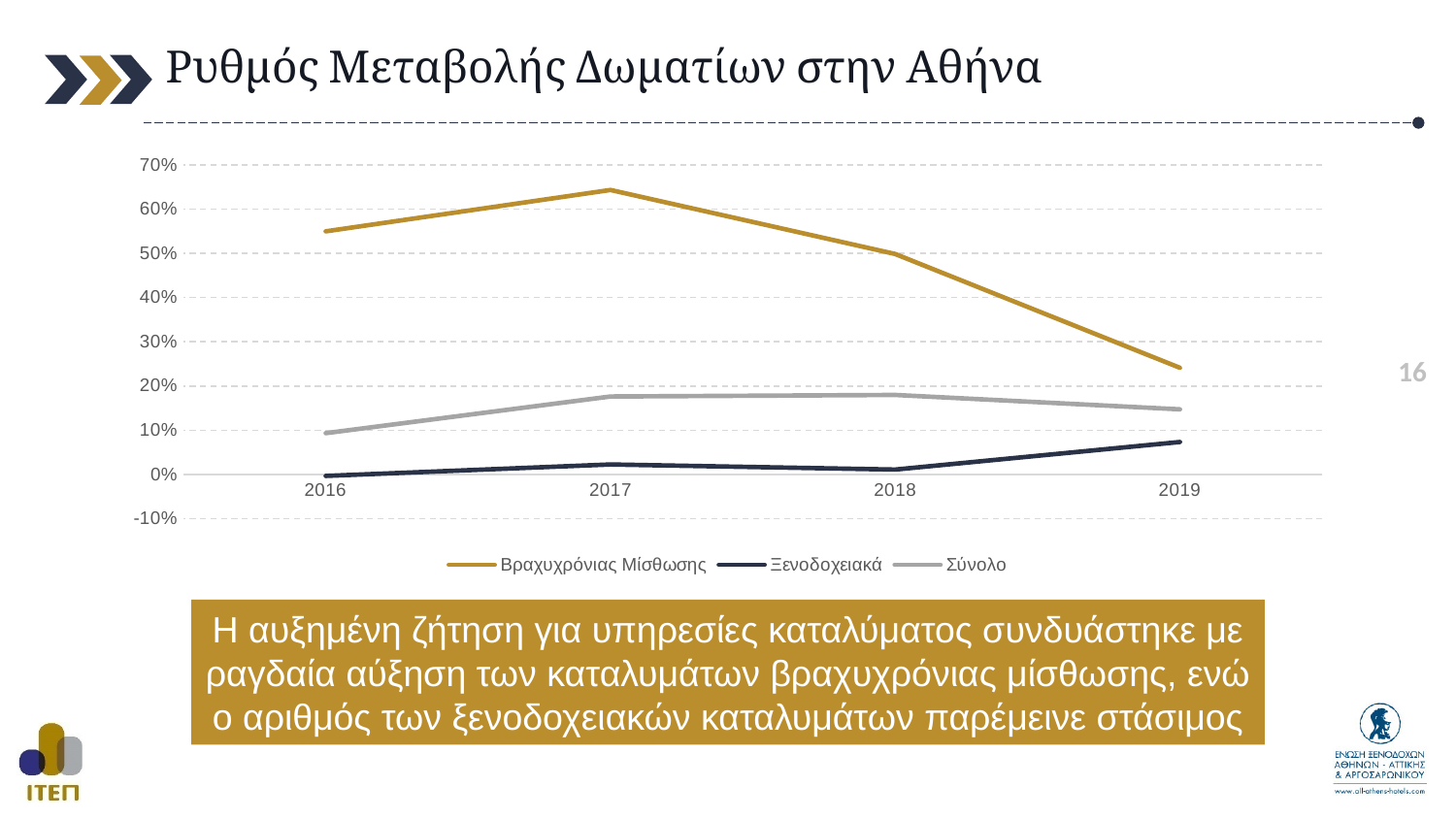

Ρυθμός Μεταβολής Δωματίων στην Αθήνα

### Chart

| Category |  |  |  |
|---|---|---|---|
| 2016 | 0.55 | -0.003525901817195587 | 0.09312737855383935 |
| 2017 | 0.6437138130686517 | 0.022318998366902543 | 0.17617243497849677 |
| 2018 | 0.49880488111712173 | 0.01084930777422799 | 0.17968920036564673 |
| 2019 | 0.24114487157965425 | 0.07322051754790282 | 0.14704254455555144 |
16
Η αυξημένη ζήτηση για υπηρεσίες καταλύματος συνδυάστηκε με
ραγδαία αύξηση των καταλυμάτων βραχυχρόνιας μίσθωσης, ενώ
ο αριθμός των ξενοδοχειακών καταλυμάτων παρέμεινε στάσιμος